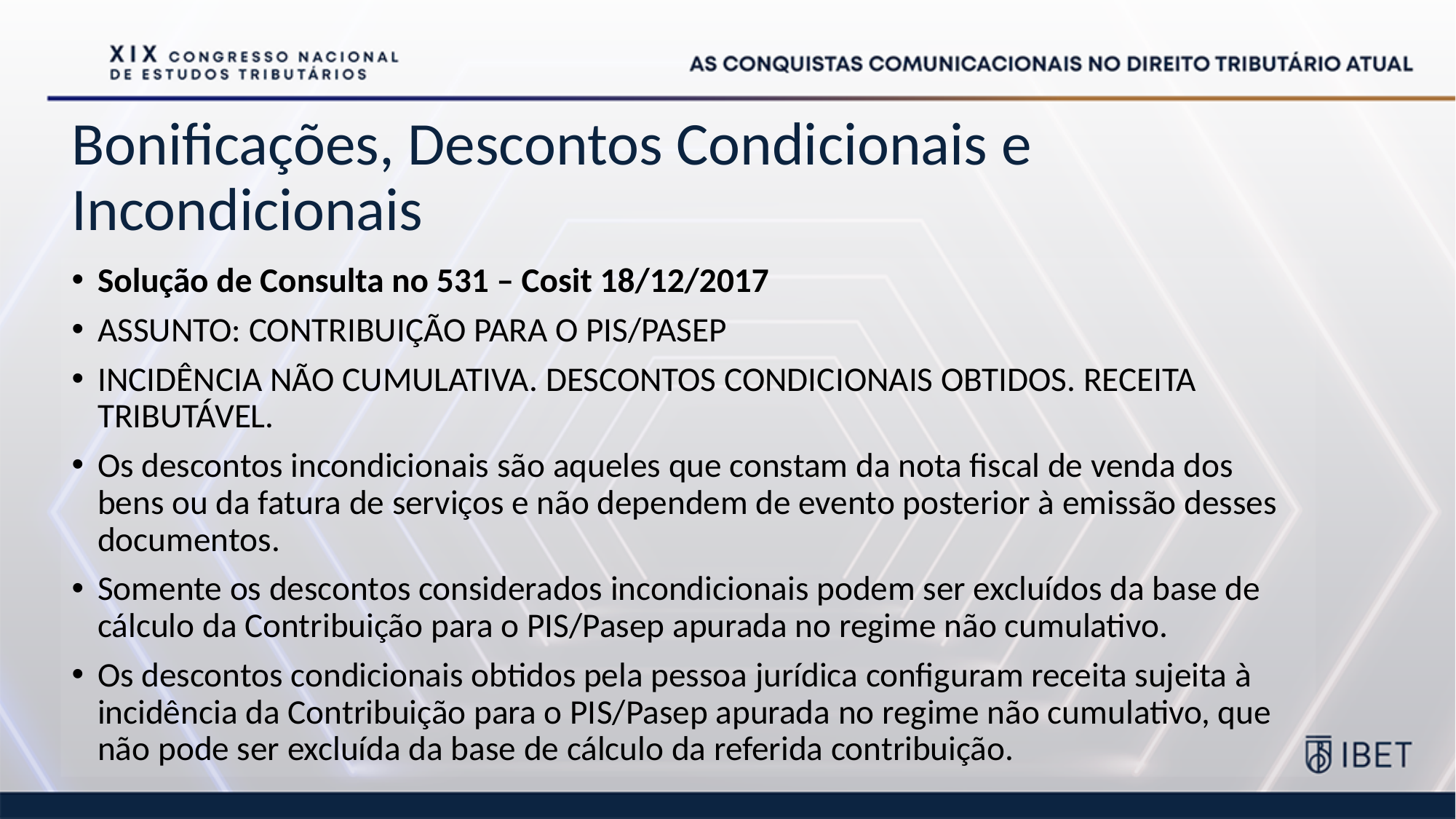

# Bonificações, Descontos Condicionais e Incondicionais
Solução de Consulta no 531 – Cosit 18/12/2017
ASSUNTO: CONTRIBUIÇÃO PARA O PIS/PASEP
INCIDÊNCIA NÃO CUMULATIVA. DESCONTOS CONDICIONAIS OBTIDOS. RECEITA TRIBUTÁVEL.
Os descontos incondicionais são aqueles que constam da nota fiscal de venda dos bens ou da fatura de serviços e não dependem de evento posterior à emissão desses documentos.
Somente os descontos considerados incondicionais podem ser excluídos da base de cálculo da Contribuição para o PIS/Pasep apurada no regime não cumulativo.
Os descontos condicionais obtidos pela pessoa jurídica configuram receita sujeita à incidência da Contribuição para o PIS/Pasep apurada no regime não cumulativo, que não pode ser excluída da base de cálculo da referida contribuição.